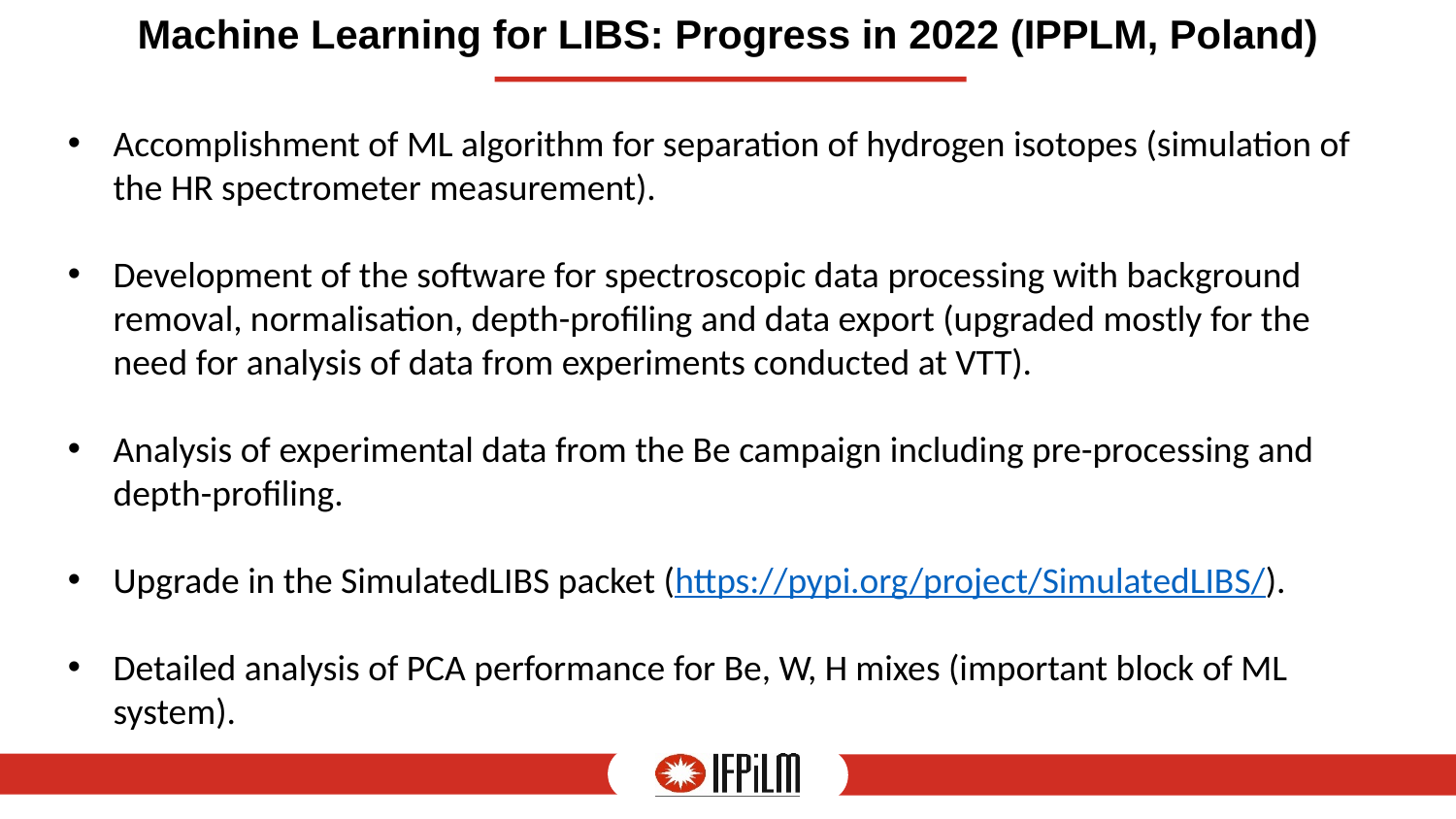

# Machine Learning for LIBS: Progress in 2022 (IPPLM, Poland)
Accomplishment of ML algorithm for separation of hydrogen isotopes (simulation of the HR spectrometer measurement).

Development of the software for spectroscopic data processing with background removal, normalisation, depth-profiling and data export (upgraded mostly for the need for analysis of data from experiments conducted at VTT).

Analysis of experimental data from the Be campaign including pre-processing and  depth-profiling.
Upgrade in the SimulatedLIBS packet (https://pypi.org/project/SimulatedLIBS/).

Detailed analysis of PCA performance for Be, W, H mixes (important block of ML system).